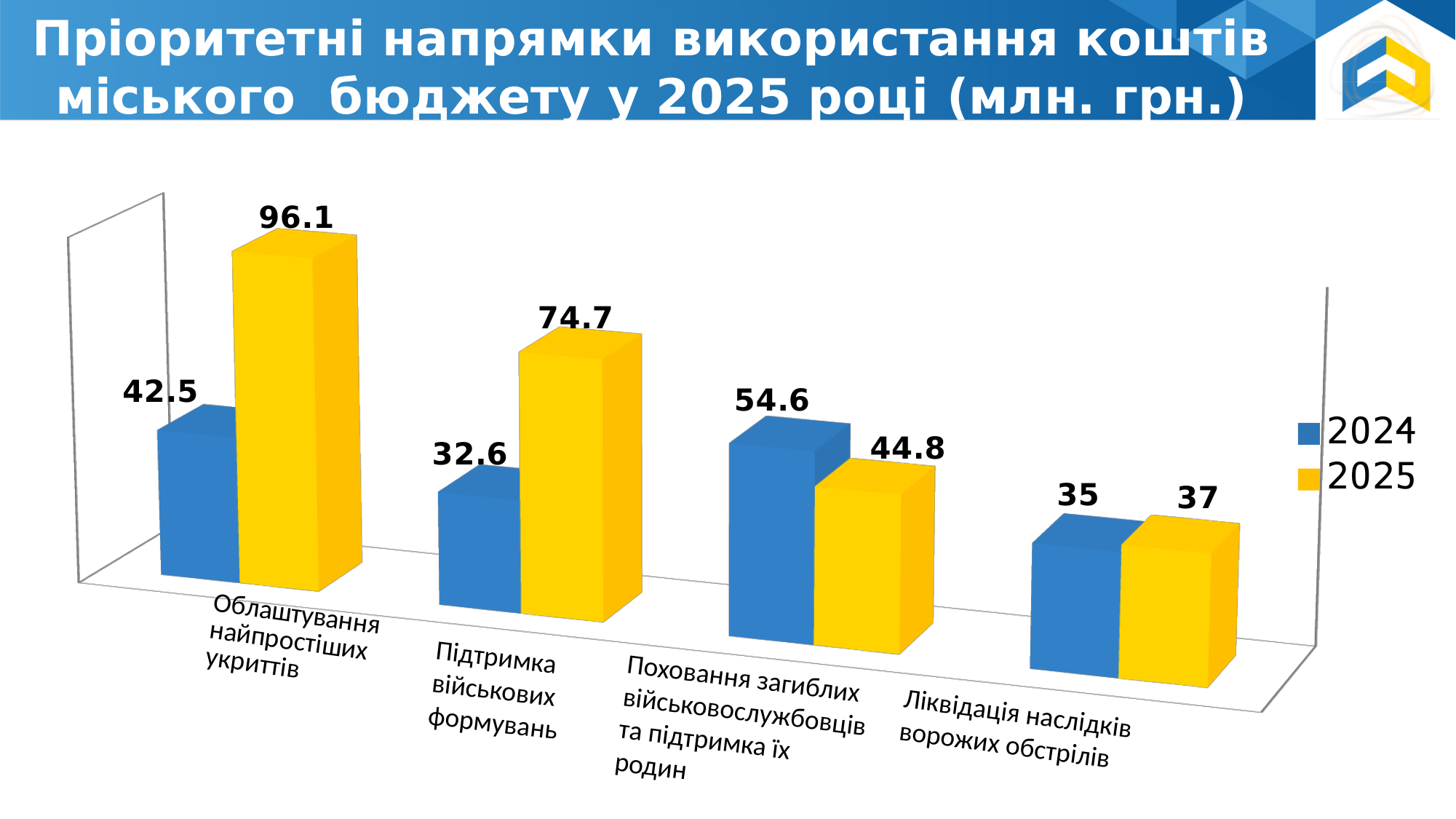

Пріоритетні напрямки використання коштів міського  бюджету у 2025 році (млн. грн.)

[unsupported chart]

Підтримка військових формувань
Поховання загиблих військовослужбовців та підтримка їх родин
Ліквідація наслідків ворожих обстрілів